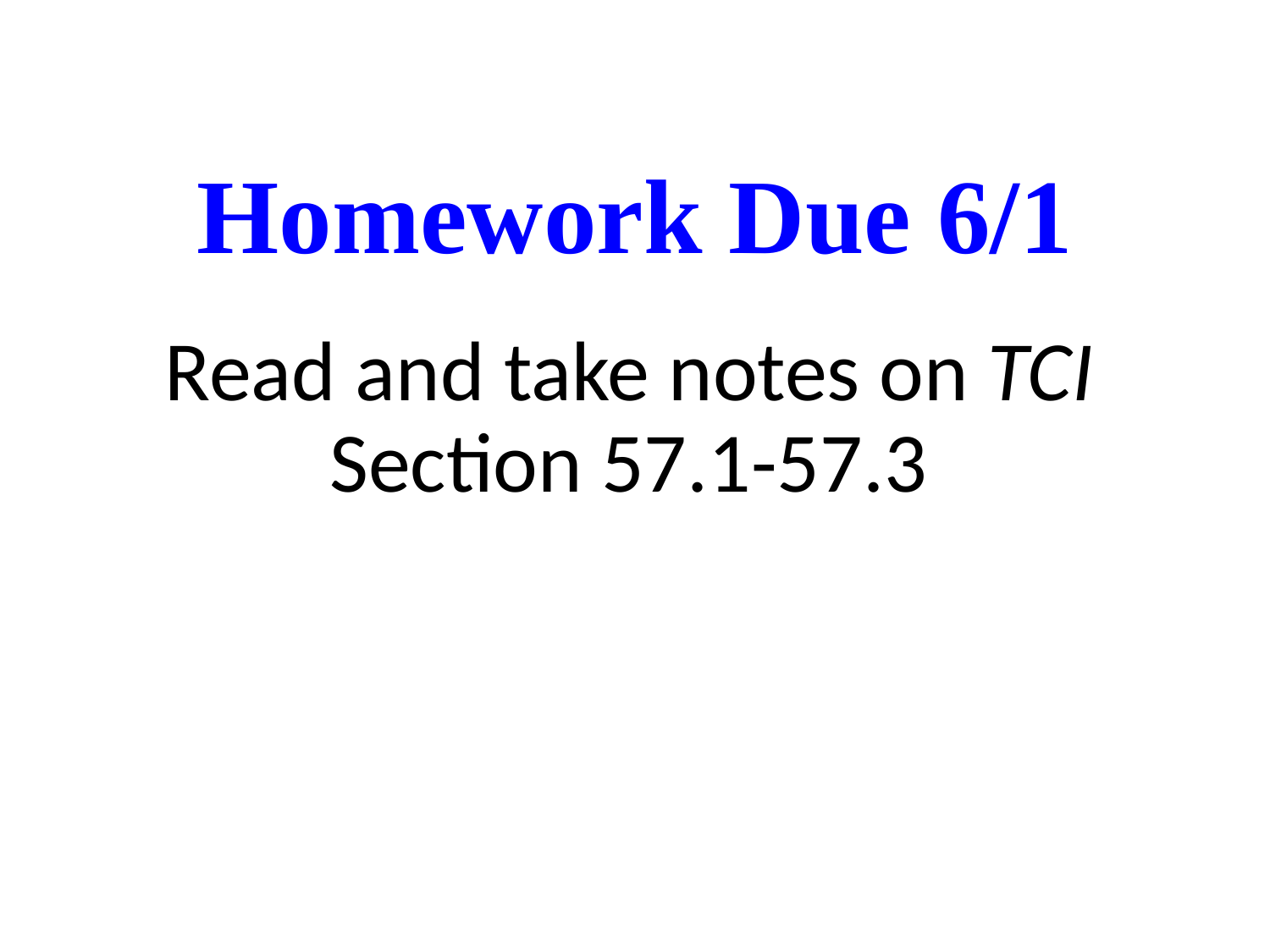

# Homework Due 6/1
Read and take notes on TCI Section 57.1-57.3